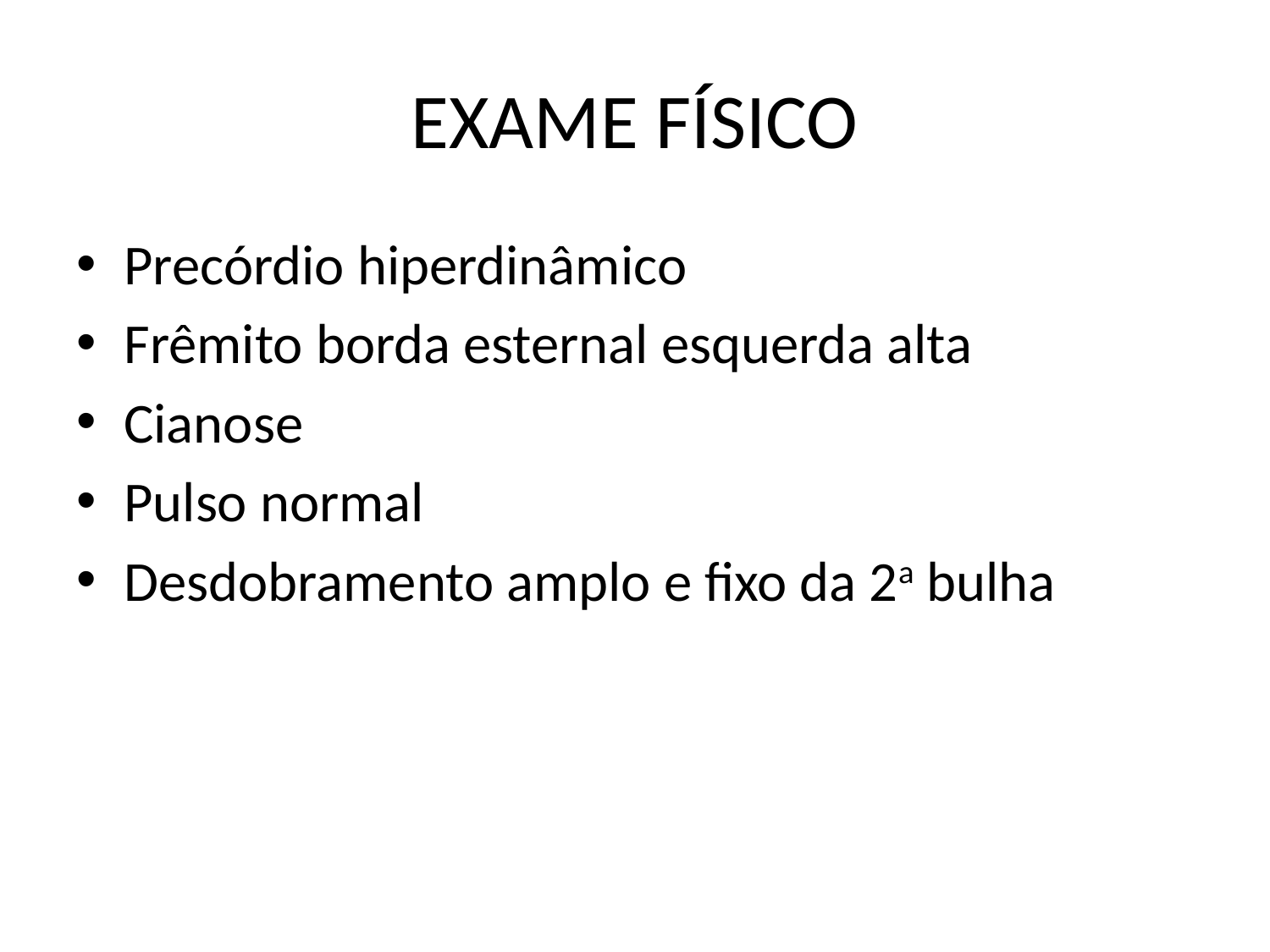

# EXAME FÍSICO
Precórdio hiperdinâmico
Frêmito borda esternal esquerda alta
Cianose
Pulso normal
Desdobramento amplo e fixo da 2a bulha